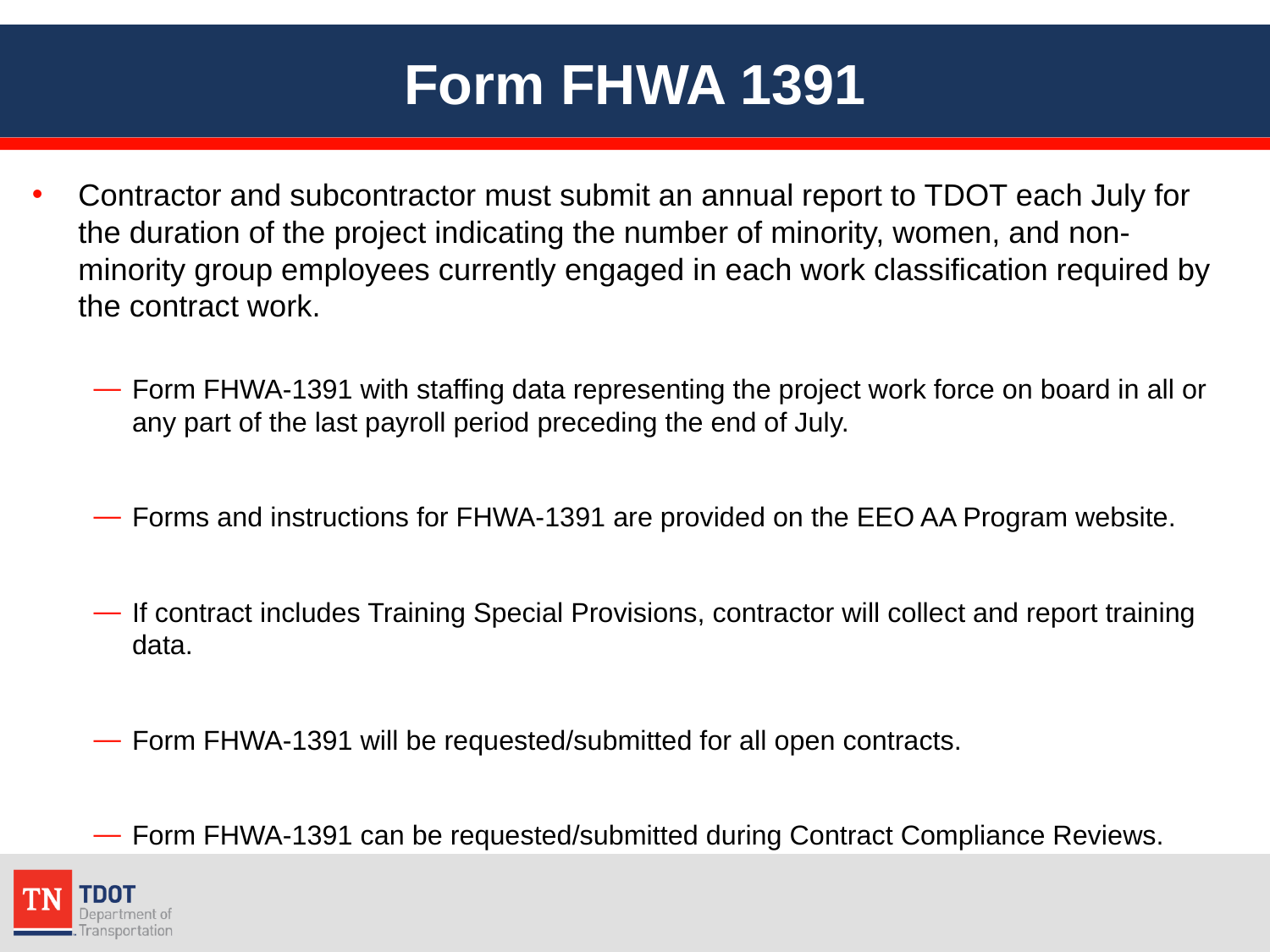

# Form FHWA 1391
Contractor and subcontractor must submit an annual report to TDOT each July for the duration of the project indicating the number of minority, women, and non-minority group employees currently engaged in each work classification required by the contract work.

Form FHWA-1391 with staffing data representing the project work force on board in all or any part of the last payroll period preceding the end of July.

Forms and instructions for FHWA-1391 are provided on the EEO AA Program website.

If contract includes Training Special Provisions, contractor will collect and report training data.

Form FHWA-1391 will be requested/submitted for all open contracts.

Form FHWA-1391 can be requested/submitted during Contract Compliance Reviews.